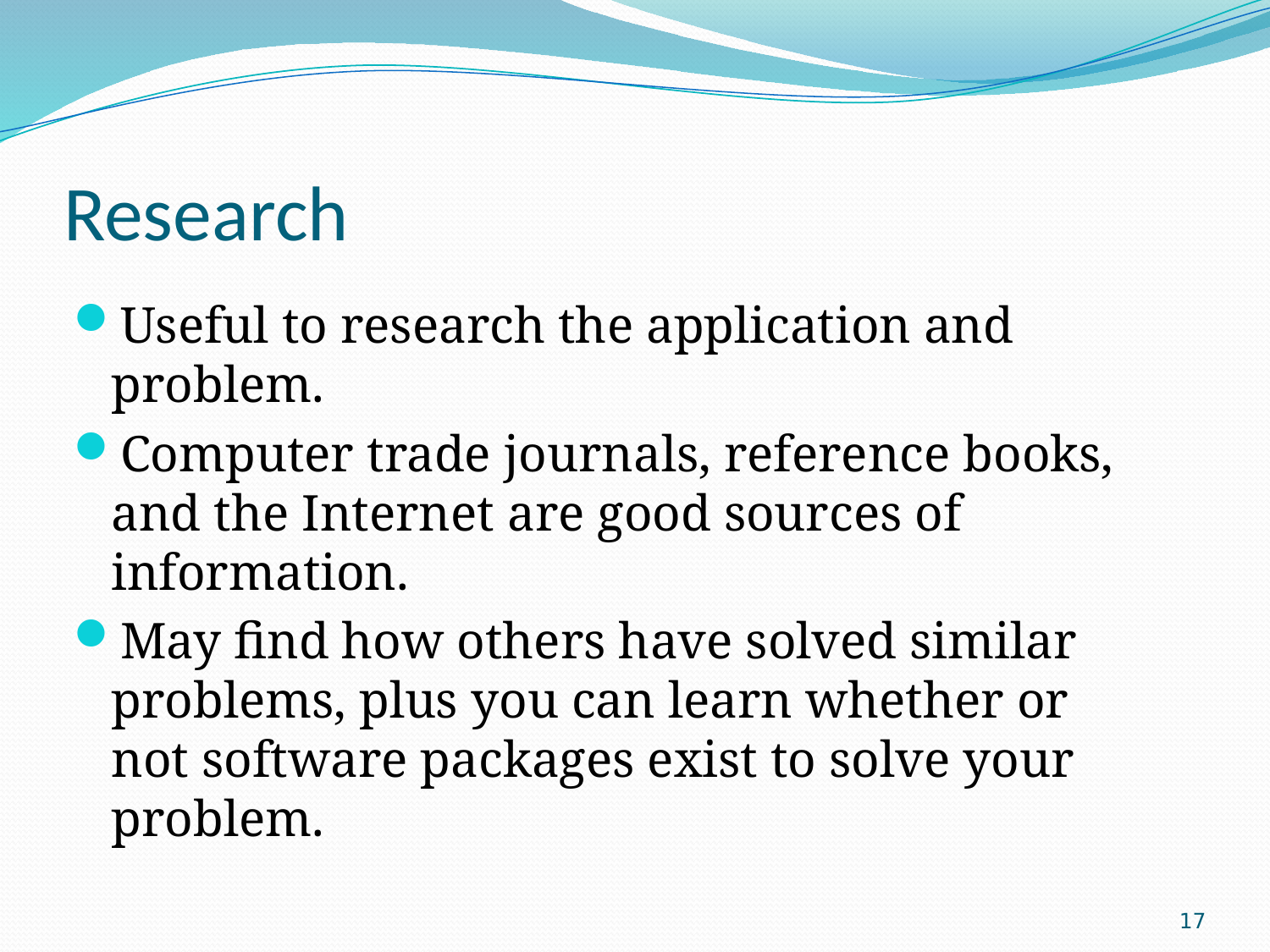

# Research
Useful to research the application and problem.
Computer trade journals, reference books, and the Internet are good sources of information.
May find how others have solved similar problems, plus you can learn whether or not software packages exist to solve your problem.
17